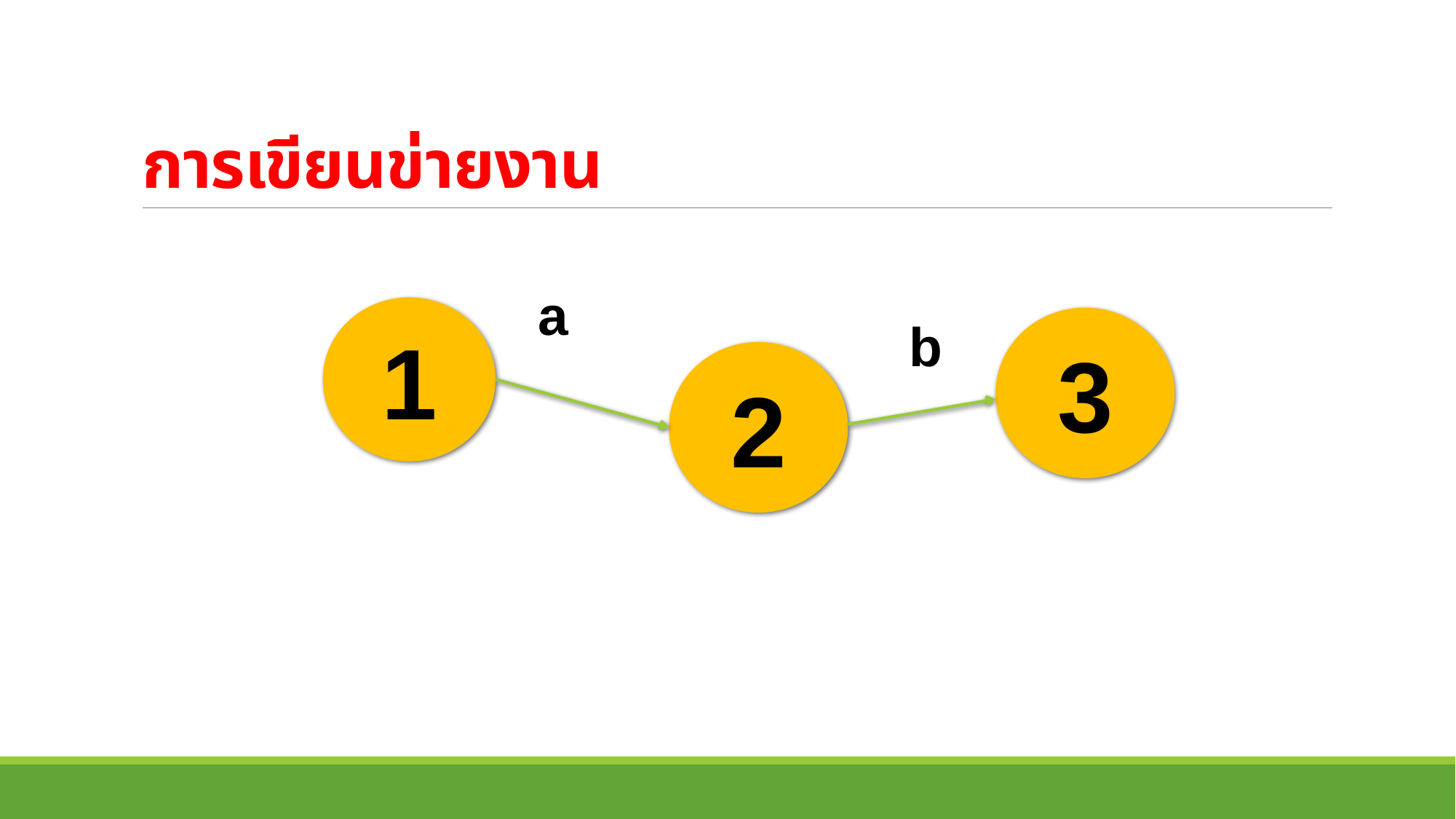

# การเขียนข่ายงาน
a
1
b
3
2